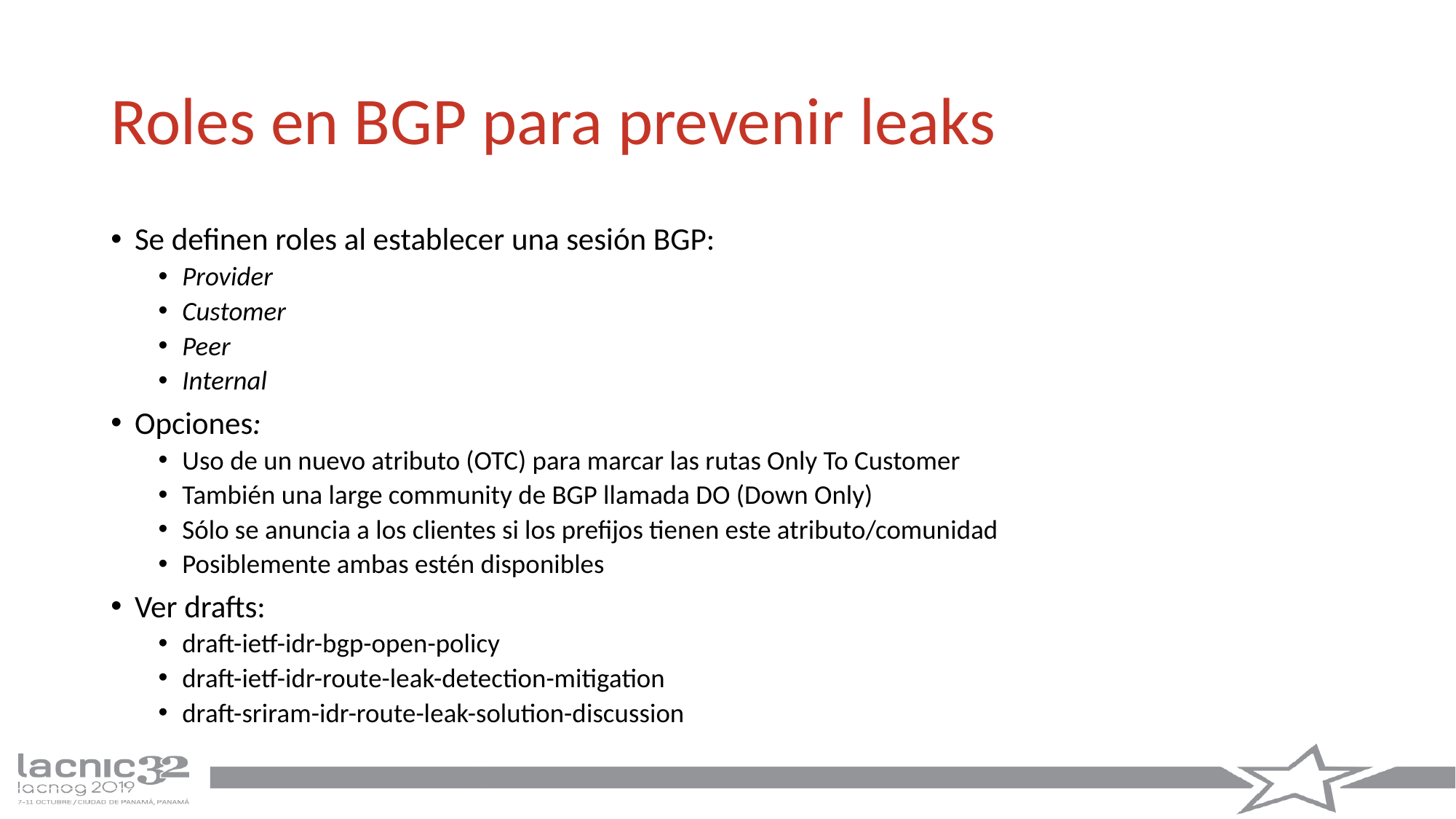

# Roles en BGP para prevenir leaks
Se definen roles al establecer una sesión BGP:
Provider
Customer
Peer
Internal
Opciones:
Uso de un nuevo atributo (OTC) para marcar las rutas Only To Customer
También una large community de BGP llamada DO (Down Only)
Sólo se anuncia a los clientes si los prefijos tienen este atributo/comunidad
Posiblemente ambas estén disponibles
Ver drafts:
draft-ietf-idr-bgp-open-policy
draft-ietf-idr-route-leak-detection-mitigation
draft-sriram-idr-route-leak-solution-discussion